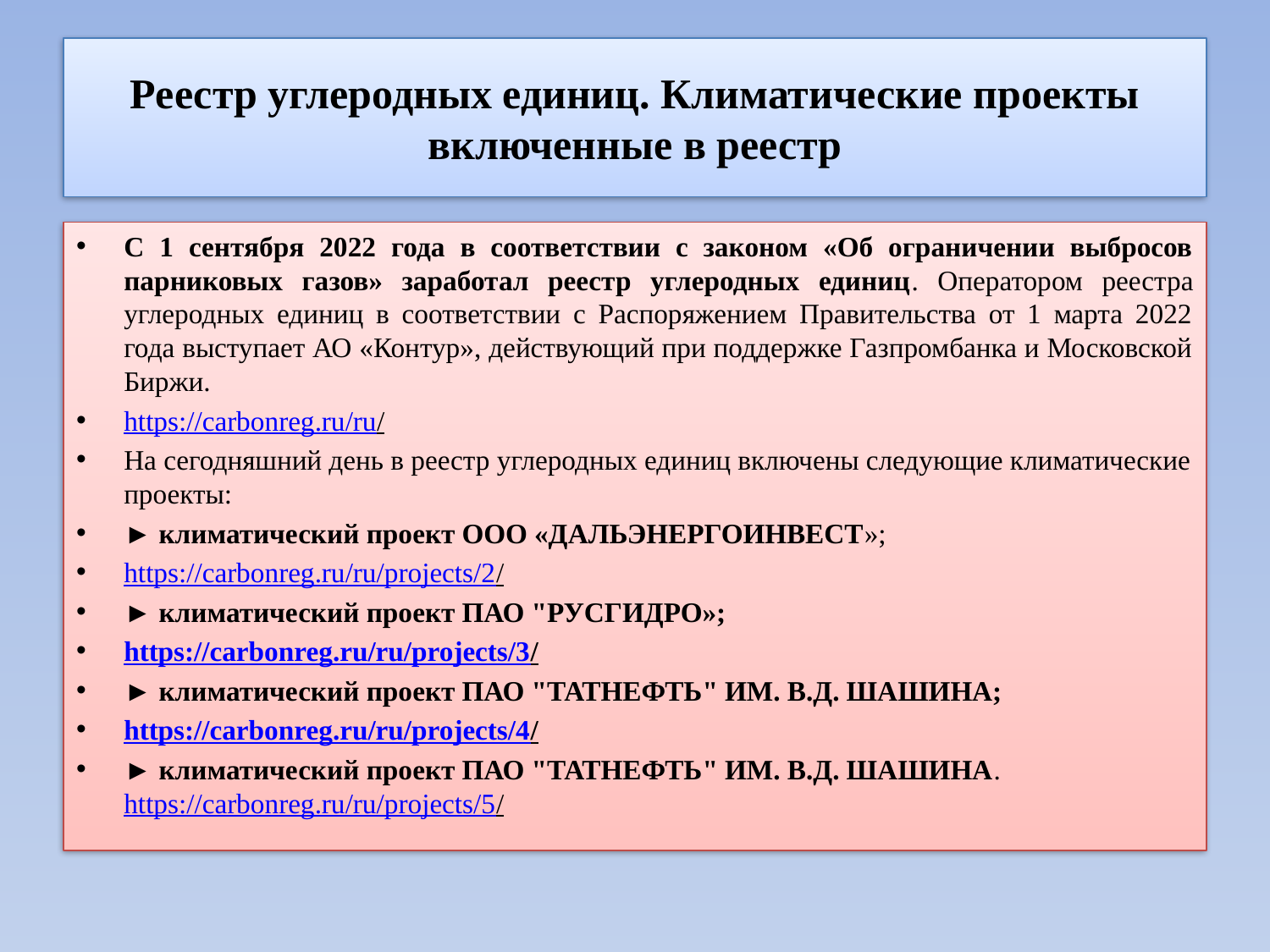

# Реестр углеродных единиц. Климатические проекты включенные в реестр
С 1 сентября 2022 года в соответствии с законом «Об ограничении выбросов парниковых газов» заработал реестр углеродных единиц. Оператором реестра углеродных единиц в соответствии с Распоряжением Правительства от 1 марта 2022 года выступает АО «Контур», действующий при поддержке Газпромбанка и Московской Биржи.
https://carbonreg.ru/ru/
На сегодняшний день в реестр углеродных единиц включены следующие климатические проекты:
► климатический проект ООО «ДАЛЬЭНЕРГОИНВЕСТ»;
https://carbonreg.ru/ru/projects/2/
► климатический проект ПАО "РУСГИДРО»;
https://carbonreg.ru/ru/projects/3/
► климатический проект ПАО "ТАТНЕФТЬ" ИМ. В.Д. ШАШИНА;
https://carbonreg.ru/ru/projects/4/
► климатический проект ПАО "ТАТНЕФТЬ" ИМ. В.Д. ШАШИНА. https://carbonreg.ru/ru/projects/5/